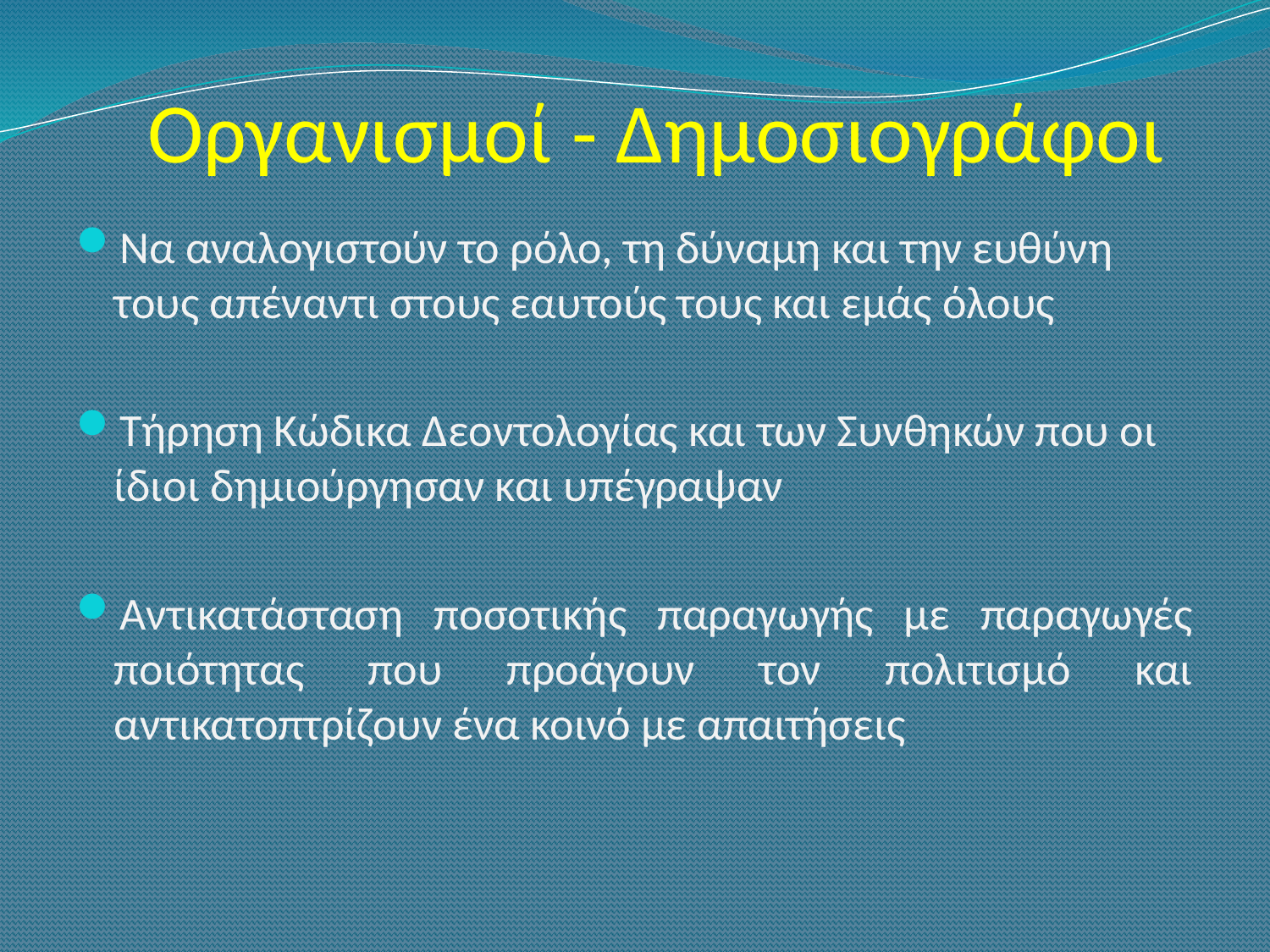

# Οργανισμοί - Δημοσιογράφοι
Να αναλογιστούν το ρόλο, τη δύναμη και την ευθύνη τους απέναντι στους εαυτούς τους και εμάς όλους

Τήρηση Κώδικα Δεοντολογίας και των Συνθηκών που οι ίδιοι δημιούργησαν και υπέγραψαν

Αντικατάσταση ποσοτικής παραγωγής με παραγωγές ποιότητας που προάγουν τον πολιτισμό και αντικατοπτρίζουν ένα κοινό με απαιτήσεις